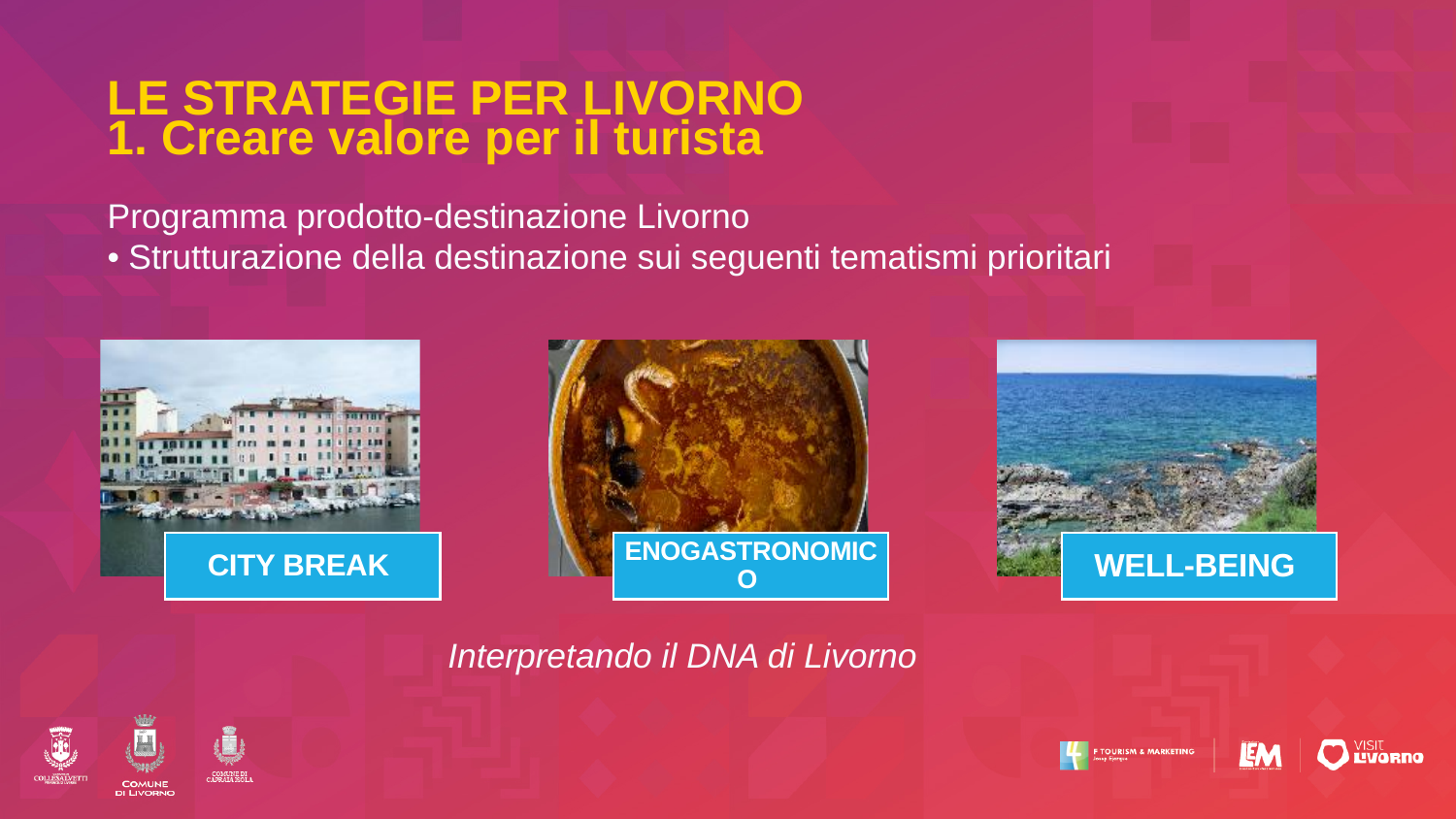

# LE STRATEGIE PER LIVORNO 1. Creare valore per il turista
Programma prodotto-destinazione Livorno
Strutturazione della destinazione sui seguenti tematismi prioritari

City break

Enogastronomico

Well-being
Interpretando il DNA di Livorno